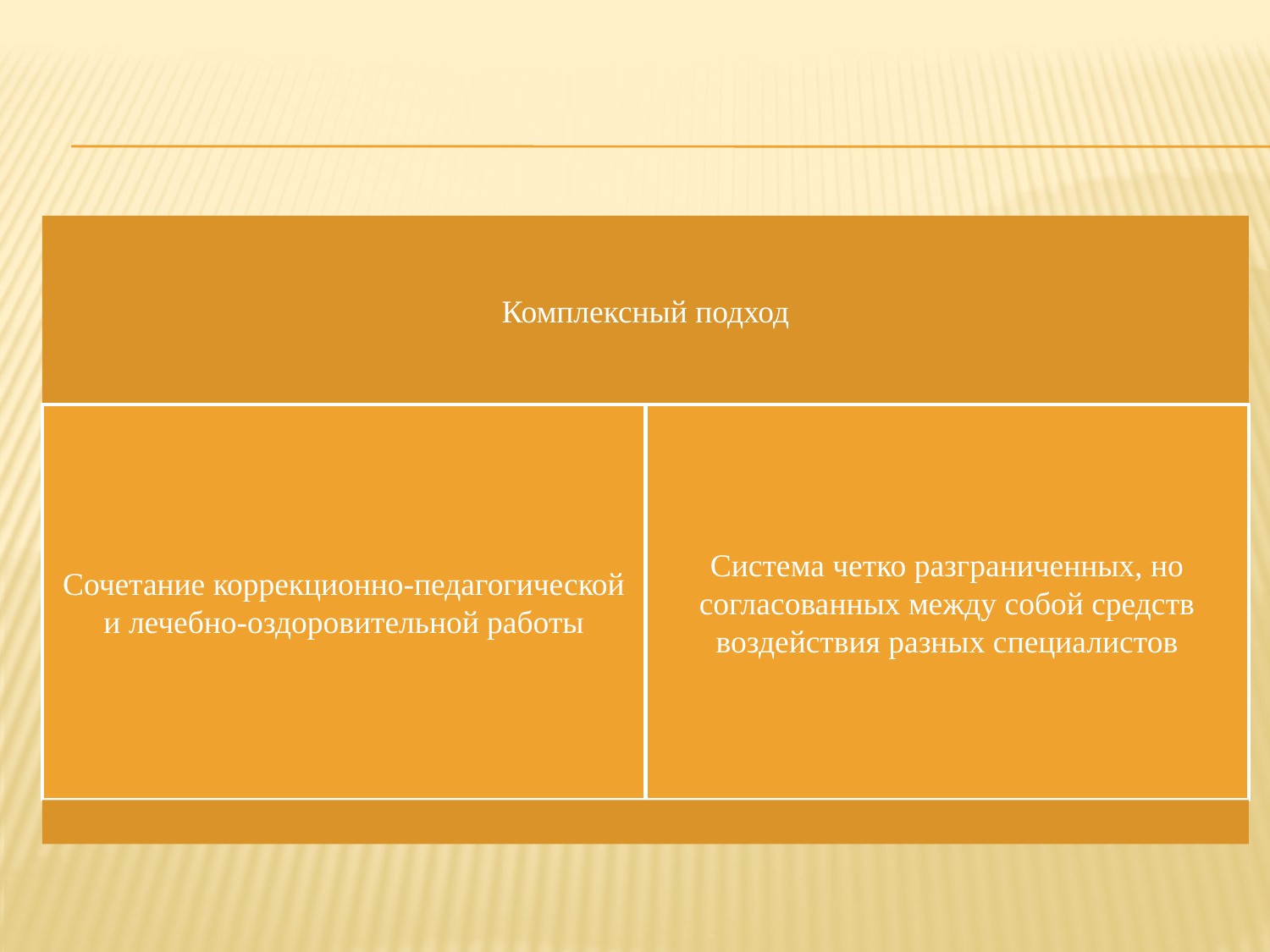

#
Комплексный подход
Сочетание коррекционно-педагогической и лечебно-оздоровительной работы
Система четко разграниченных, но согласованных между собой средств воздействия разных специалистов